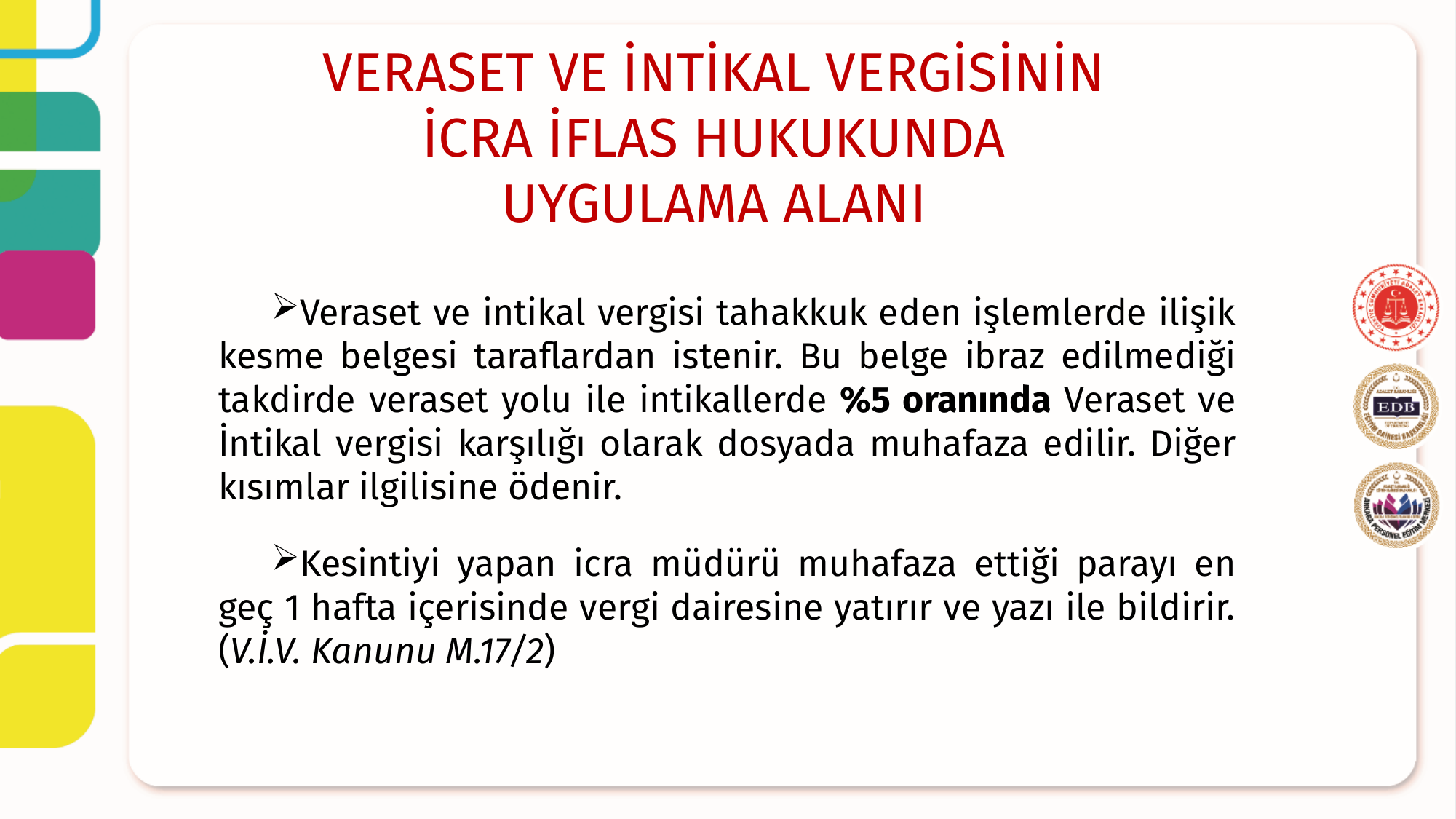

VERASET VE İNTİKAL VERGİSİNİN
İCRA İFLAS HUKUKUNDA
UYGULAMA ALANI
Veraset ve intikal vergisi tahakkuk eden işlemlerde ilişik kesme belgesi taraflardan istenir. Bu belge ibraz edilmediği takdirde veraset yolu ile intikallerde %5 oranında Veraset ve İntikal vergisi karşılığı olarak dosyada muhafaza edilir. Diğer kısımlar ilgilisine ödenir.

Kesintiyi yapan icra müdürü muhafaza ettiği parayı en geç 1 hafta içerisinde vergi dairesine yatırır ve yazı ile bildirir. (V.İ.V. Kanunu M.17/2)